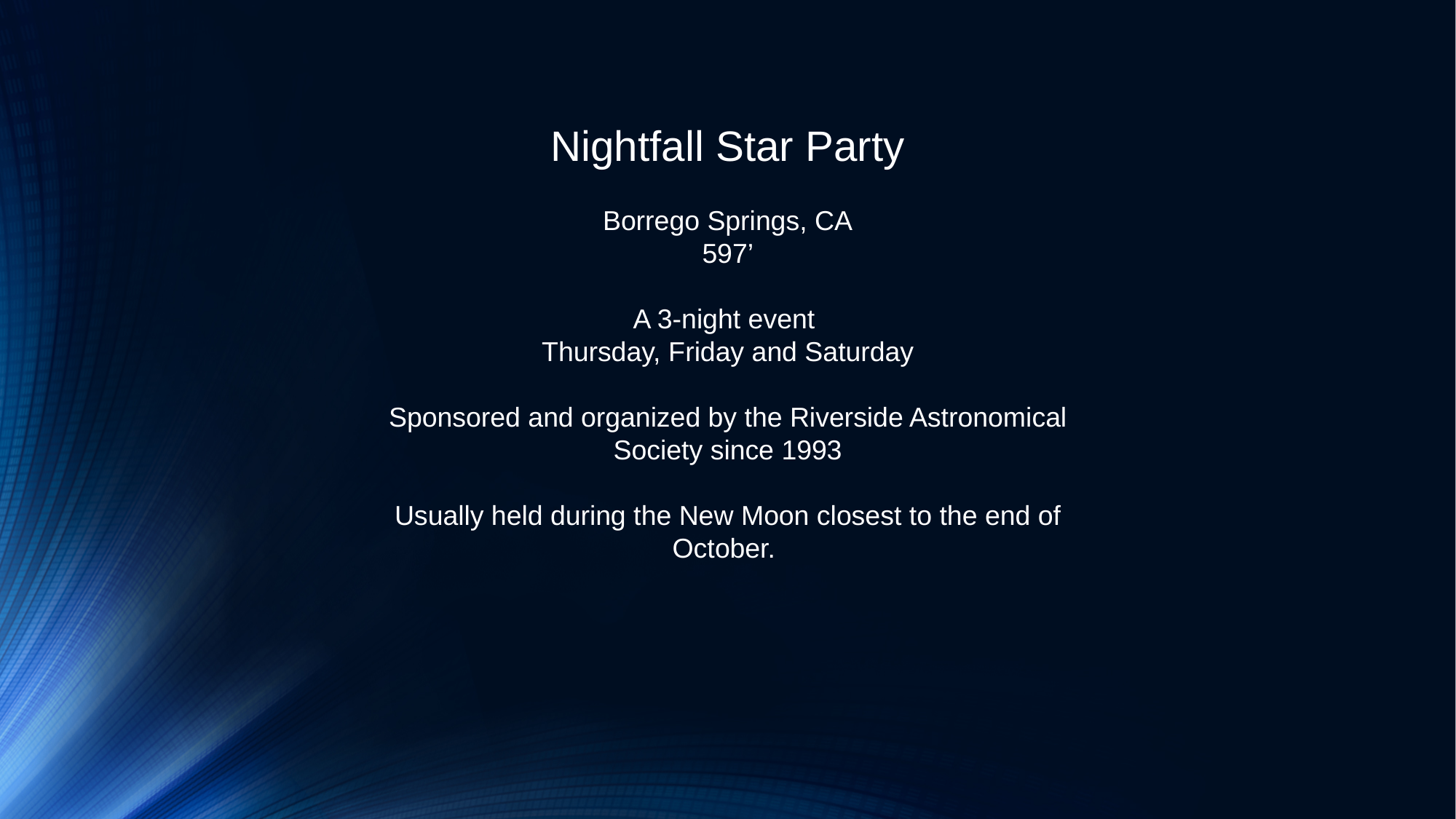

Nightfall Star Party

Borrego Springs, CA
597’

A 3-night event
Thursday, Friday and Saturday

Sponsored and organized by the Riverside Astronomical Society since 1993

Usually held during the New Moon closest to the end of October.